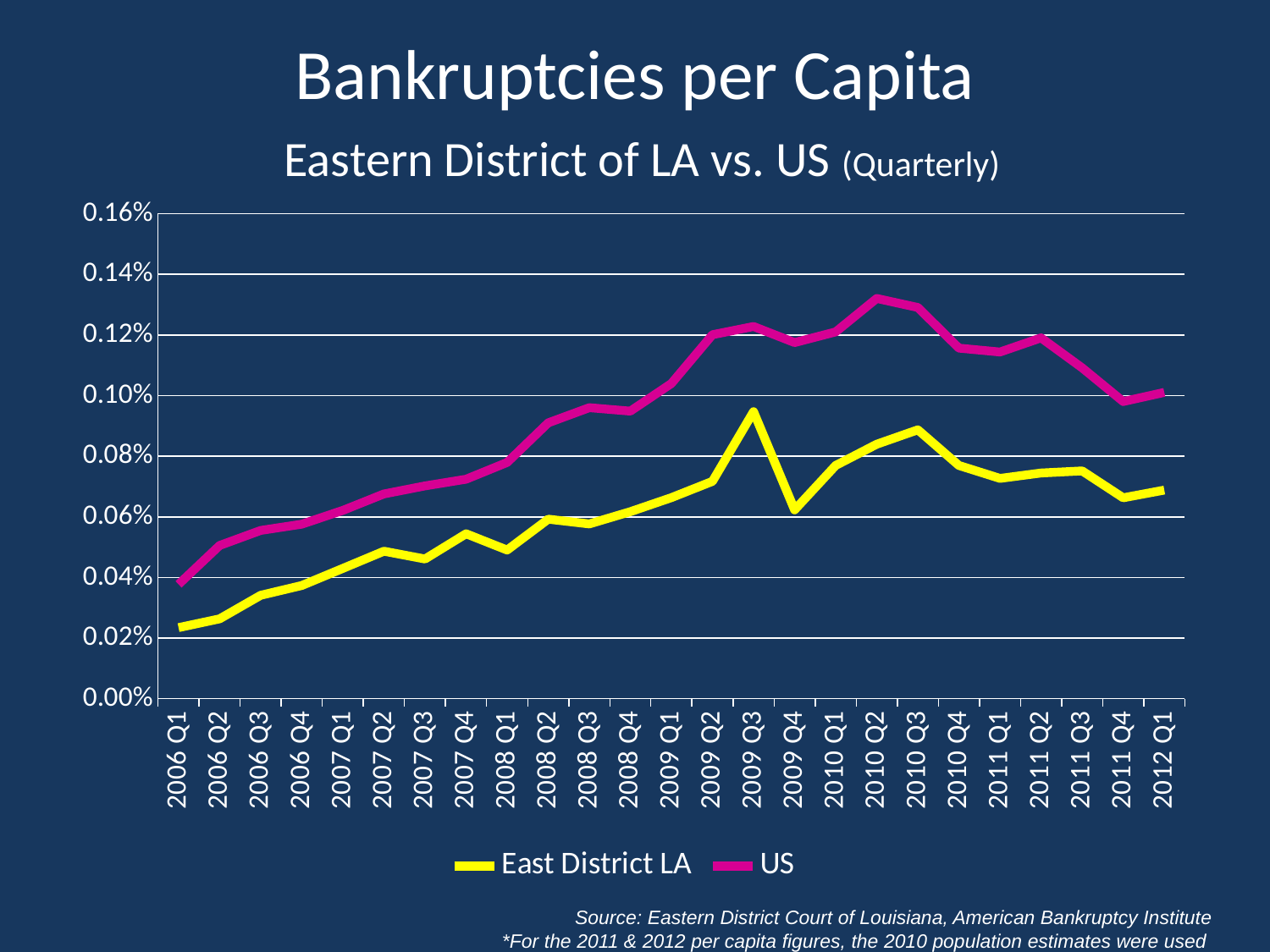

# Bankruptcies per Capita Eastern District of LA vs. US (Quarterly)

### Chart

| Category | East District LA | US |
|---|---|---|
| 2006 Q1 | 0.0002343898387963679 | 0.0003771822003647749 |
| 2006 Q2 | 0.0002634865084400548 | 0.0005053474970055631 |
| 2006 Q3 | 0.0003410776274898869 | 0.0005551776555610977 |
| 2006 Q4 | 0.00037340726042731694 | 0.0005757664447916404 |
| 2007 Q1 | 0.00042967694495262514 | 0.000621179899525418 |
| 2007 Q2 | 0.00048652423835701057 | 0.0006754963810446493 |
| 2007 Q3 | 0.0004606845595368351 | 0.0007020130885579755 |
| 2007 Q4 | 0.0005441098082991153 | 0.0007241799685822447 |
| 2008 Q1 | 0.0004903091423905869 | 0.0007793929326858173 |
| 2008 Q2 | 0.0005921915615886299 | 0.0009100000000000005 |
| 2008 Q3 | 0.0005766261919889292 | 0.0009600000000000006 |
| 2008 Q4 | 0.0006169546495881551 | 0.0009485504893768849 |
| 2009 Q1 | 0.0006633684063828308 | 0.001039789143530237 |
| 2009 Q2 | 0.000717023203957913 | 0.0012006161000132993 |
| 2009 Q3 | 0.0009469723364225497 | 0.0012277456385509315 |
| 2009 Q4 | 0.0006229531043132887 | 0.0011747132941553285 |
| 2010 Q1 | 0.0007693635184183159 | 0.0012098992666251902 |
| 2010 Q2 | 0.0008394931688907626 | 0.0013202101725596441 |
| 2010 Q3 | 0.000886933814798595 | 0.001290457515858903 |
| 2010 Q4 | 0.0007693635184183159 | 0.001156453959830183 |
| 2011 Q1 | 0.0007267356916605532 | 0.0011436019522329097 |
| 2011 Q2 | 0.000744611877075099 | 0.0011902552580371221 |
| 2011 Q3 | 0.0007514873330037702 | 0.001091287026146433 |
| 2011 Q4 | 0.0006627939515239106 | 0.000980179347563559 |
| 2012 Q1 | 0.0006882331384599946 | 0.0010104599471167108 |
Source: Eastern District Court of Louisiana, American Bankruptcy Institute
*For the 2011 & 2012 per capita figures, the 2010 population estimates were used